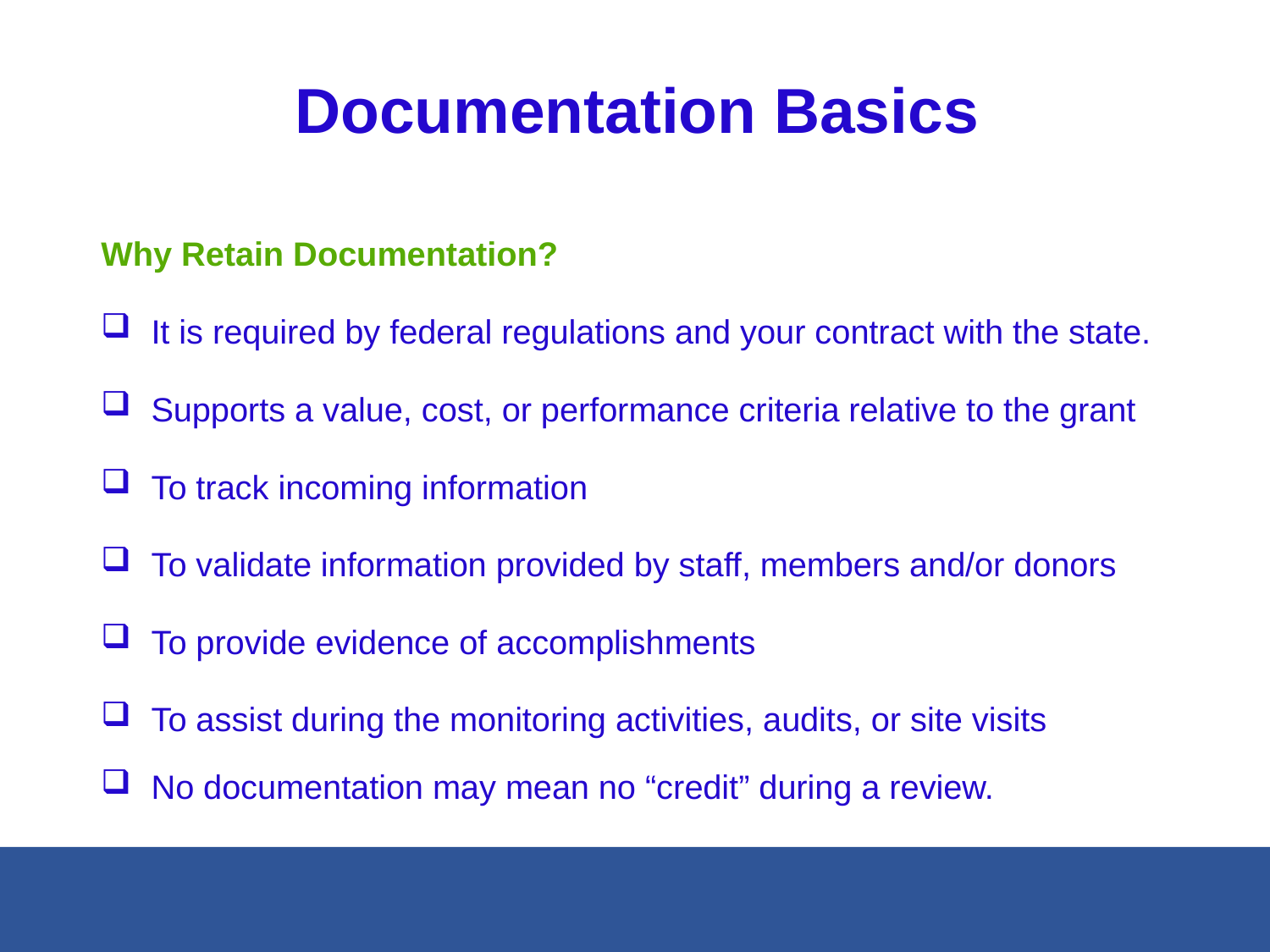

# Documentation Basics
Why Retain Documentation?
It is required by federal regulations and your contract with the state.
Supports a value, cost, or performance criteria relative to the grant
To track incoming information
To validate information provided by staff, members and/or donors
To provide evidence of accomplishments
To assist during the monitoring activities, audits, or site visits
No documentation may mean no “credit” during a review.